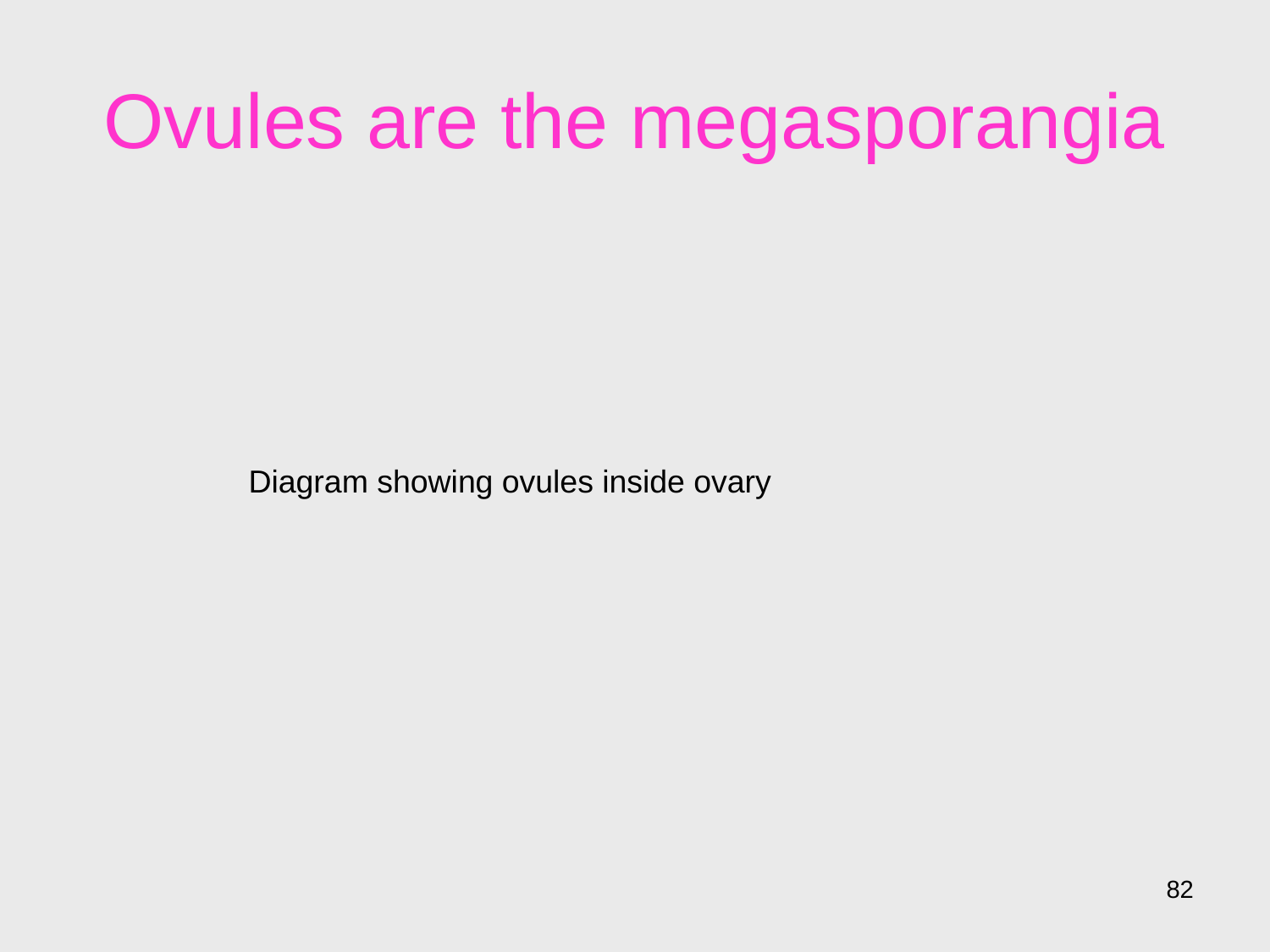

# Ovules are the megasporangia
Diagram showing ovules inside ovary
82